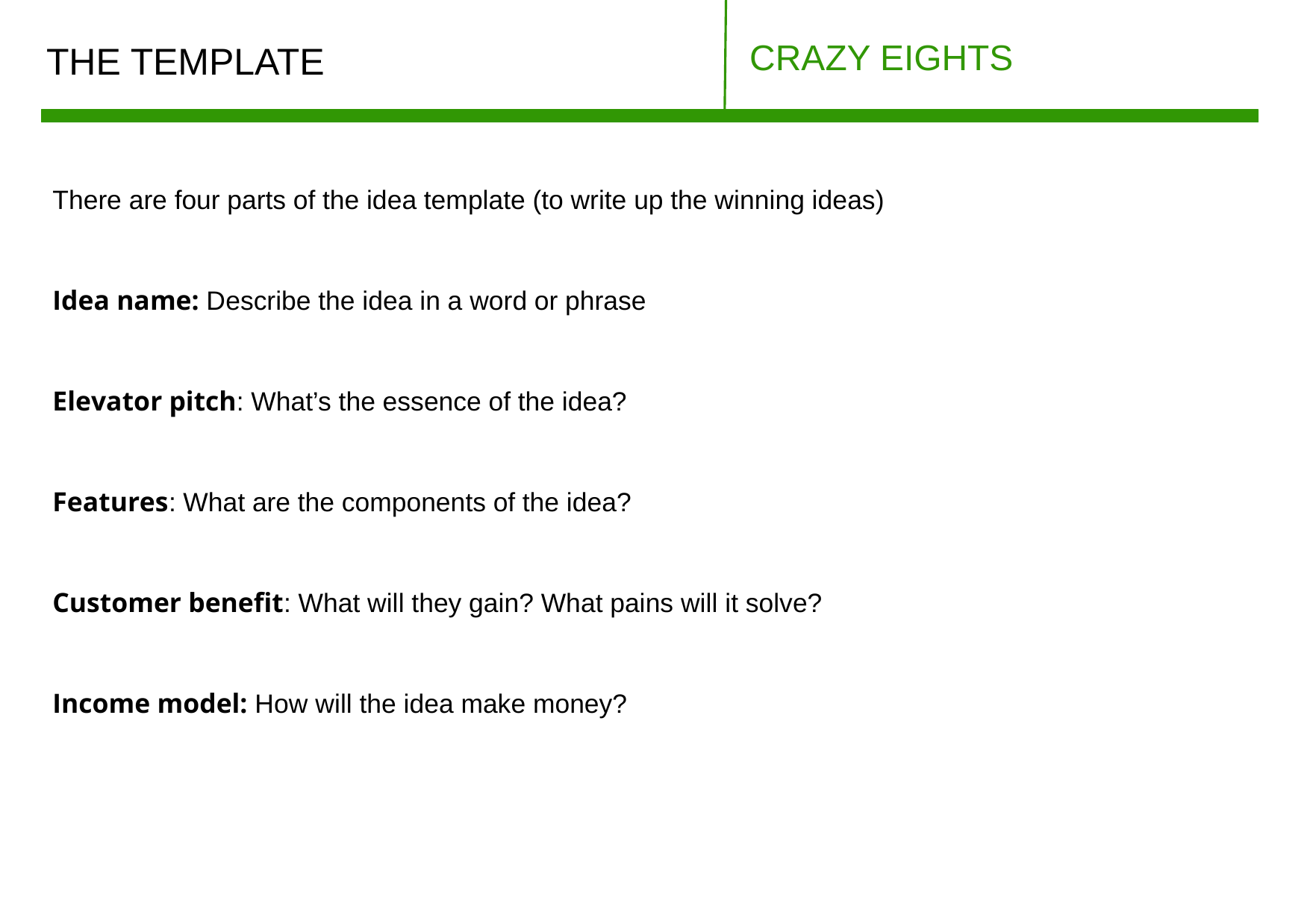

CRAZY EIGHTS
# THE TEMPLATE

There are four parts of the idea template (to write up the winning ideas)

Idea name: Describe the idea in a word or phrase

Elevator pitch: What’s the essence of the idea?

Features: What are the components of the idea?

Customer benefit: What will they gain? What pains will it solve?

Income model: How will the idea make money?